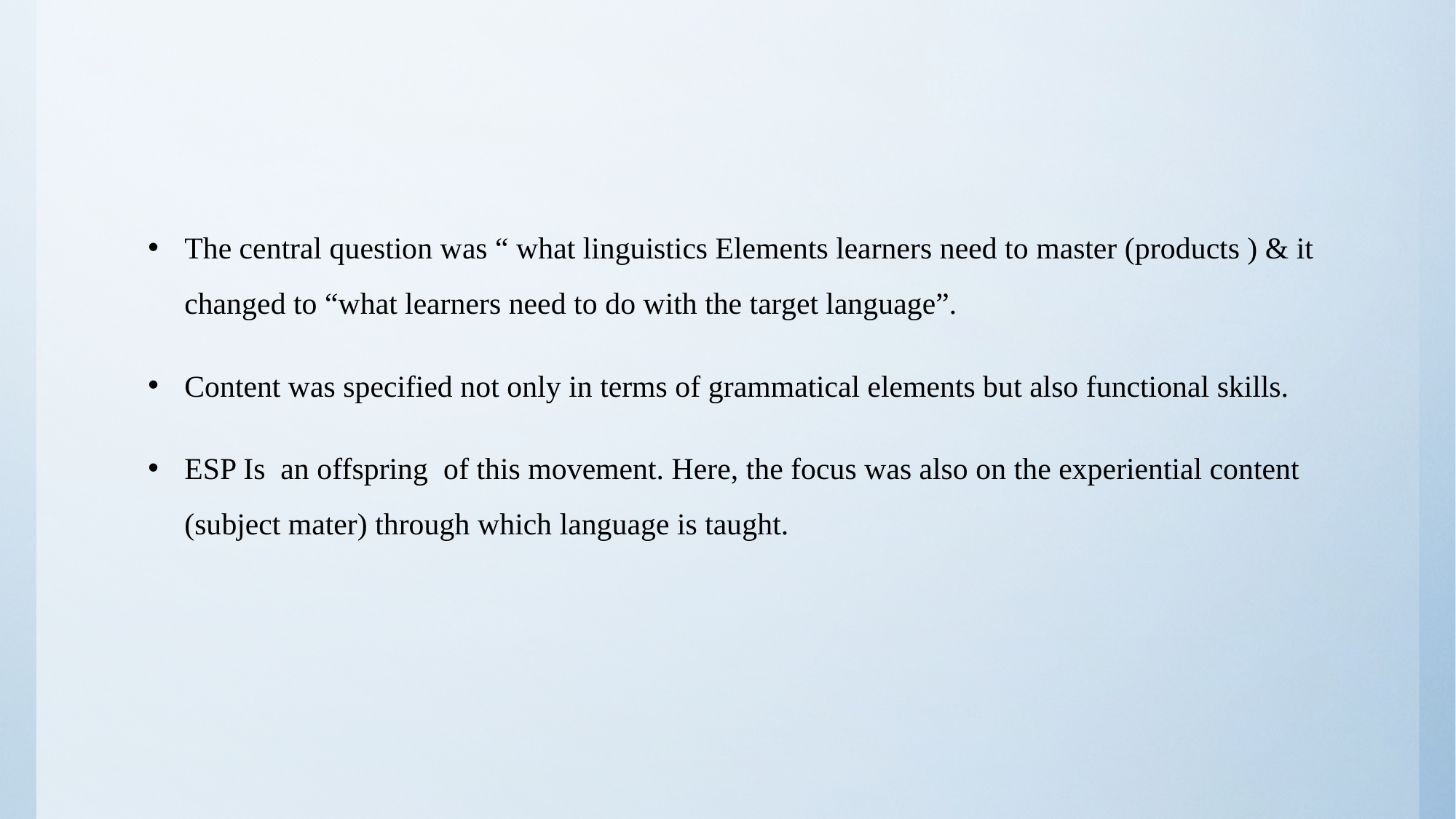

#
The central question was “ what linguistics Elements learners need to master (products ) & it changed to “what learners need to do with the target language”.
Content was specified not only in terms of grammatical elements but also functional skills.
ESP Is  an offspring  of this movement. Here, the focus was also on the experiential content (subject mater) through which language is taught.